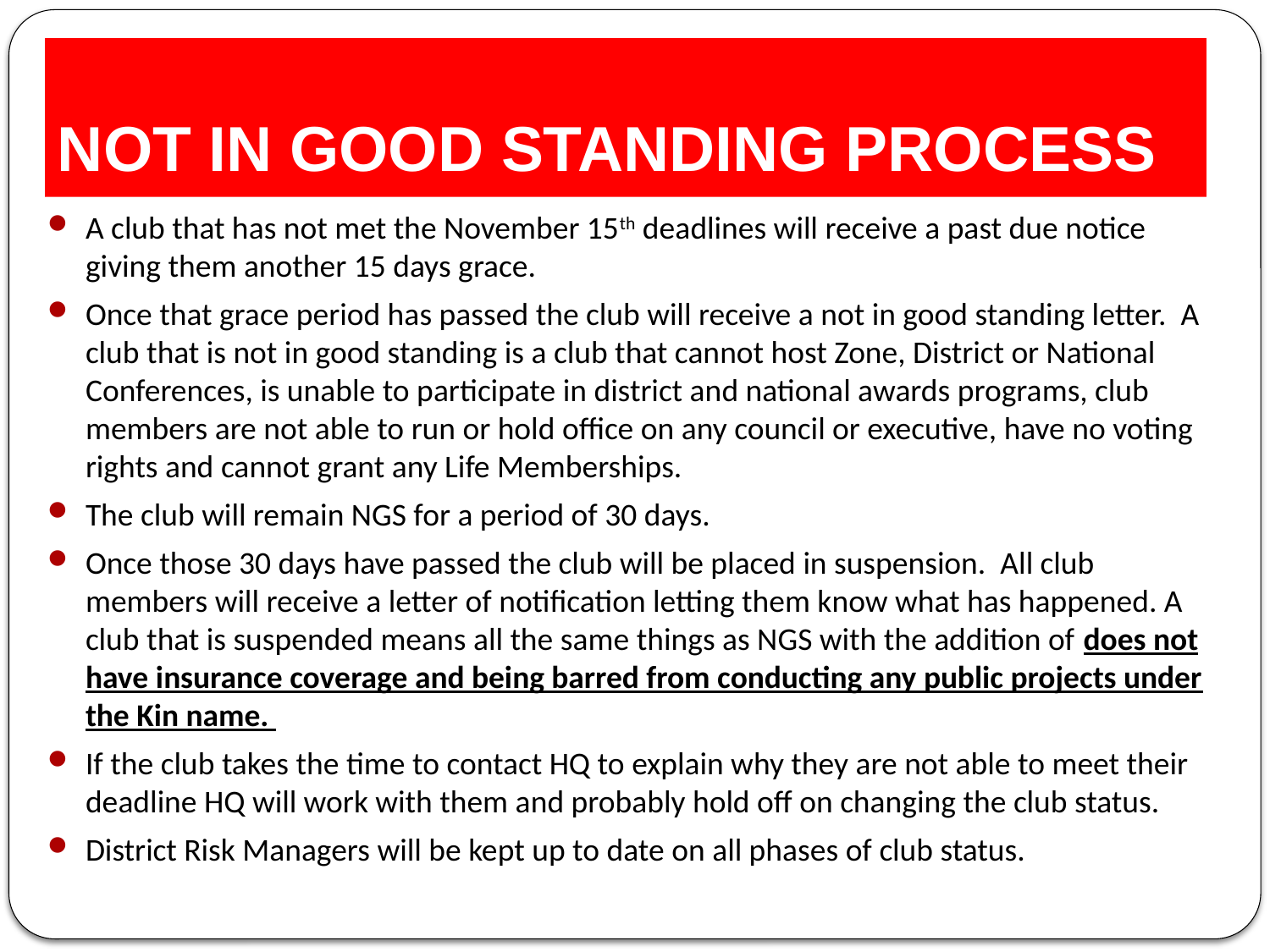

# NOT IN GOOD STANDING PROCESS
A club that has not met the November 15th deadlines will receive a past due notice giving them another 15 days grace.
Once that grace period has passed the club will receive a not in good standing letter.  A club that is not in good standing is a club that cannot host Zone, District or National Conferences, is unable to participate in district and national awards programs, club members are not able to run or hold office on any council or executive, have no voting rights and cannot grant any Life Memberships.
The club will remain NGS for a period of 30 days.
Once those 30 days have passed the club will be placed in suspension.  All club members will receive a letter of notification letting them know what has happened. A club that is suspended means all the same things as NGS with the addition of does not have insurance coverage and being barred from conducting any public projects under the Kin name.
If the club takes the time to contact HQ to explain why they are not able to meet their deadline HQ will work with them and probably hold off on changing the club status.
District Risk Managers will be kept up to date on all phases of club status.